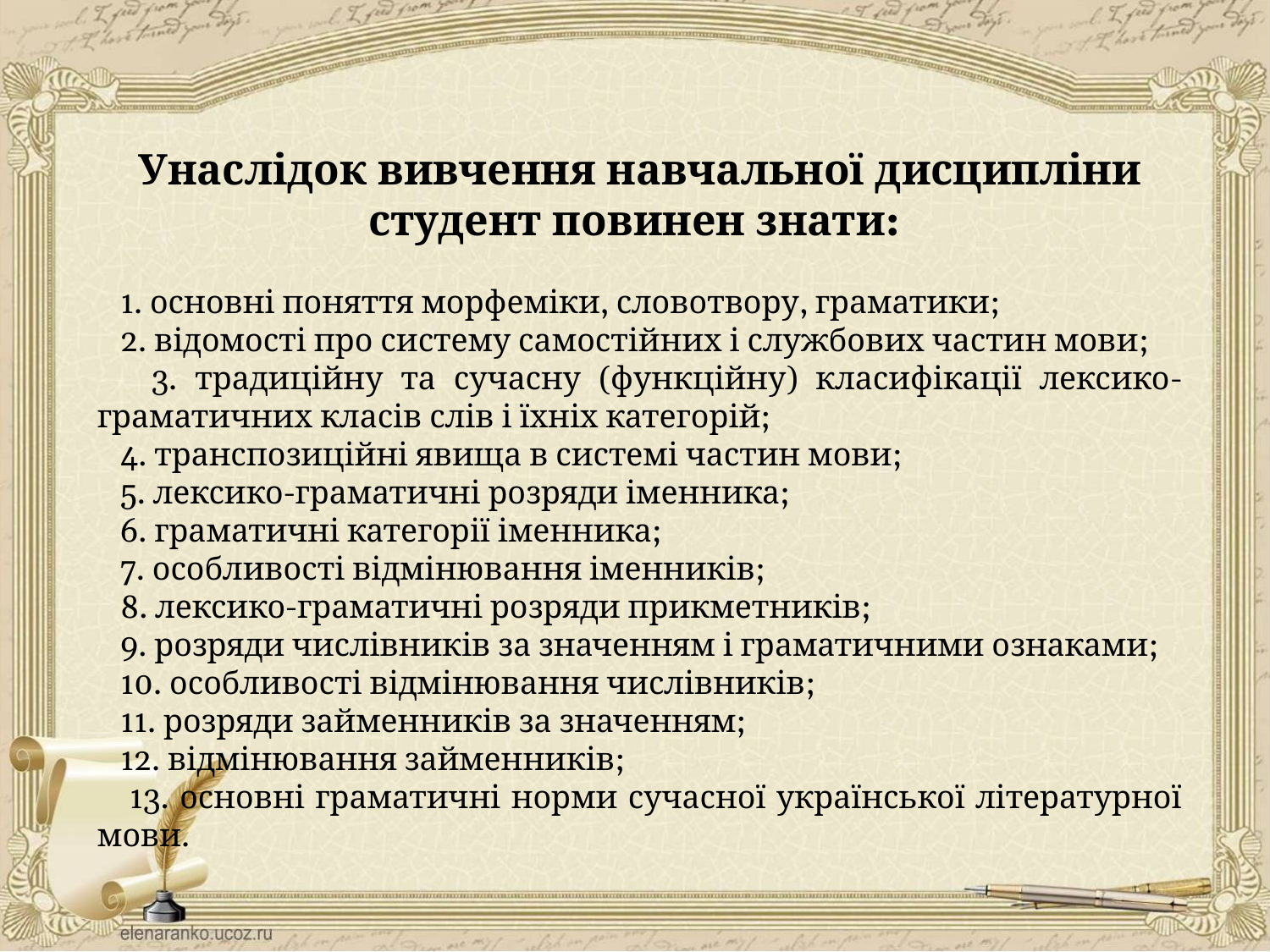

Унаслідок вивчення навчальної дисципліни студент повинен знати:

   1. основні поняття морфеміки, словотвору, граматики;
   2. відомості про систему самостійних і службових частин мови;
   3. традиційну та сучасну (функційну) класифікації лексико-граматичних класів слів і їхніх категорій;
   4. транспозиційні явища в системі частин мови;
   5. лексико-граматичні розряди іменника;
   6. граматичні категорії іменника;
   7. особливості відмінювання іменників;
   8. лексико-граматичні розряди прикметників;
   9. розряди числівників за значенням і граматичними ознаками;
   10. особливості відмінювання числівників;
   11. розряди займенників за значенням;
   12. відмінювання займенників;
   13. основні граматичні норми сучасної української літературної мови.